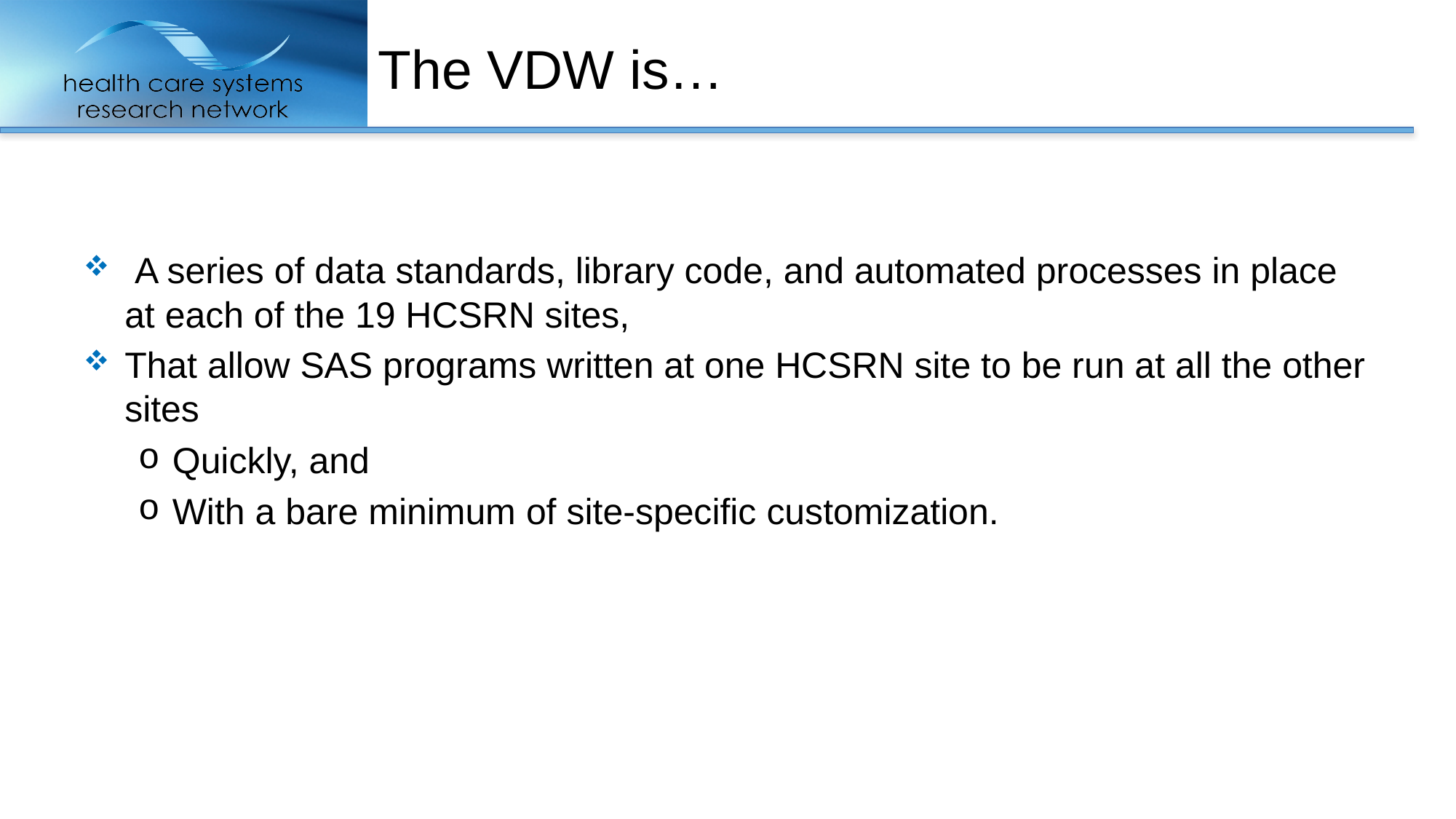

# The VDW is…

 A series of data standards, library code, and automated processes in place at each of the 19 HCSRN sites,
That allow SAS programs written at one HCSRN site to be run at all the other sites
Quickly, and
With a bare minimum of site-specific customization.